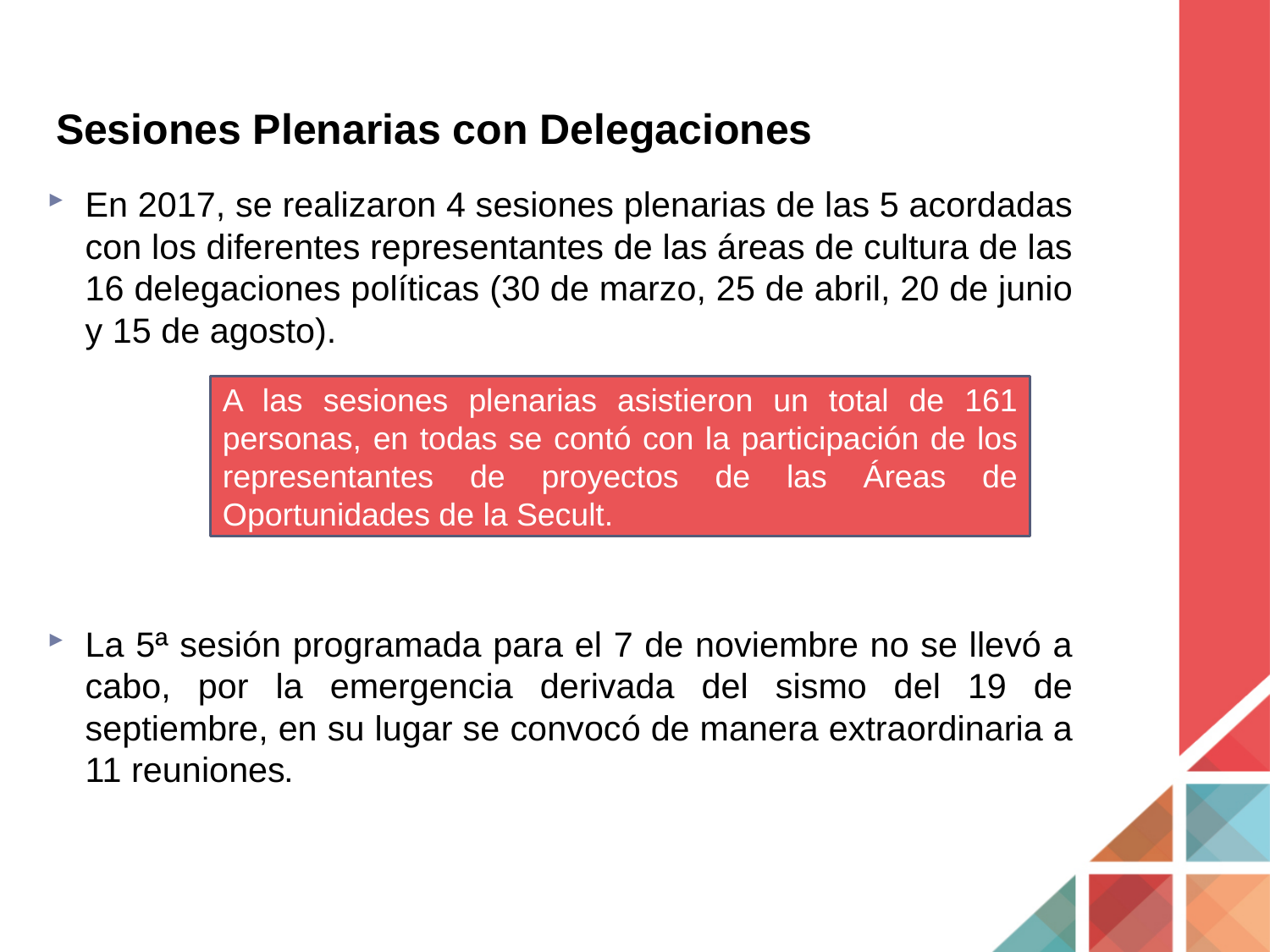

# Sesiones Plenarias con Delegaciones
En 2017, se realizaron 4 sesiones plenarias de las 5 acordadas con los diferentes representantes de las áreas de cultura de las 16 delegaciones políticas (30 de marzo, 25 de abril, 20 de junio y 15 de agosto).

La 5ª sesión programada para el 7 de noviembre no se llevó a cabo, por la emergencia derivada del sismo del 19 de septiembre, en su lugar se convocó de manera extraordinaria a 11 reuniones.

A las sesiones plenarias asistieron un total de 161 personas, en todas se contó con la participación de los representantes de proyectos de las Áreas de Oportunidades de la Secult.